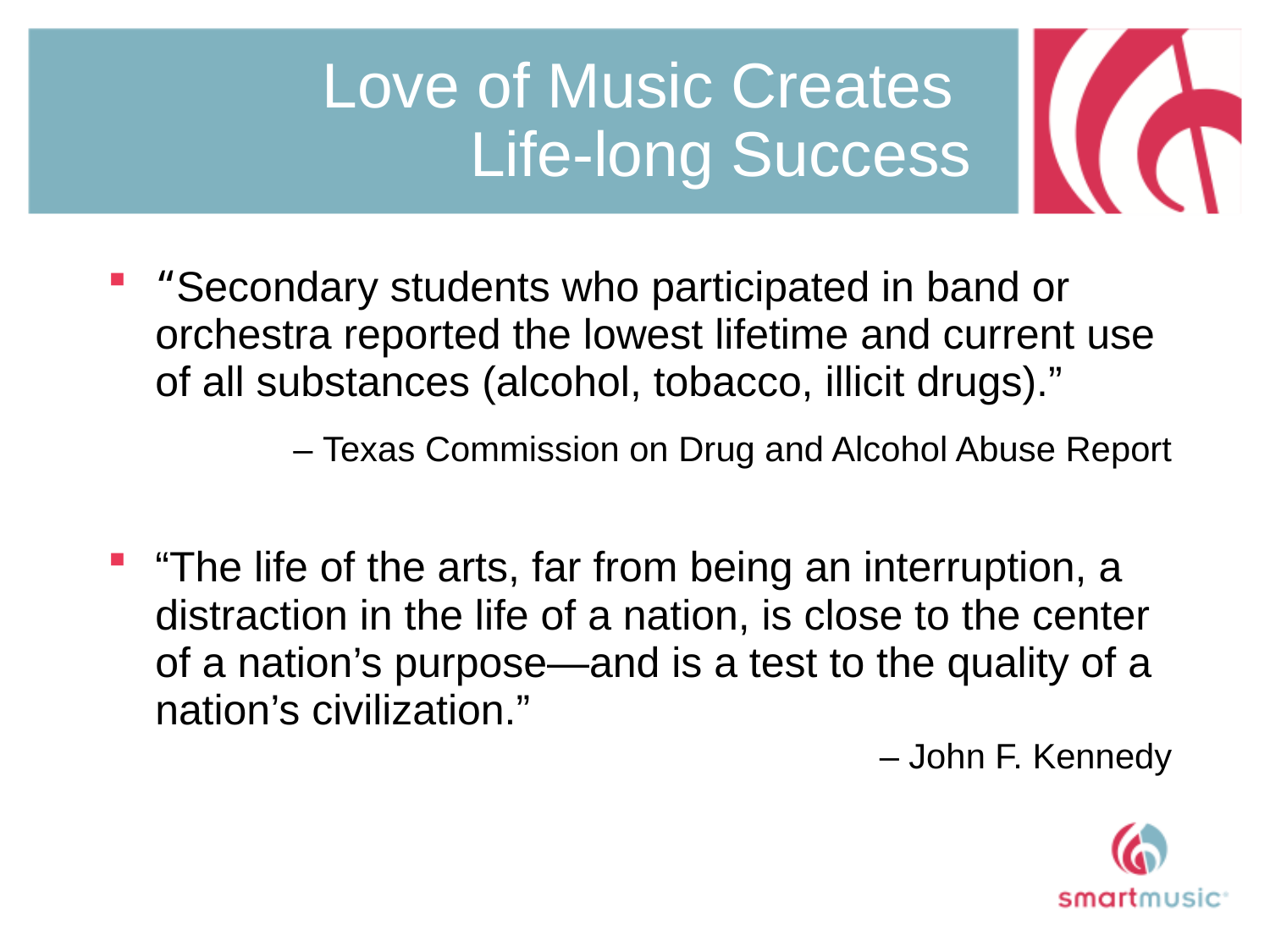

# Love of Music Creates Life-long Success
﻿﻿﻿“Secondary students who participated in band or orchestra reported the lowest lifetime and current use of all substances (alcohol, tobacco, illicit drugs).”
		 – Texas Commission on Drug and Alcohol Abuse Report
“The life of the arts, far from being an interruption, a distraction in the life of a nation, is close to the center of a nation’s purpose—and is a test to the quality of a nation’s civilization.”
	– John F. Kennedy